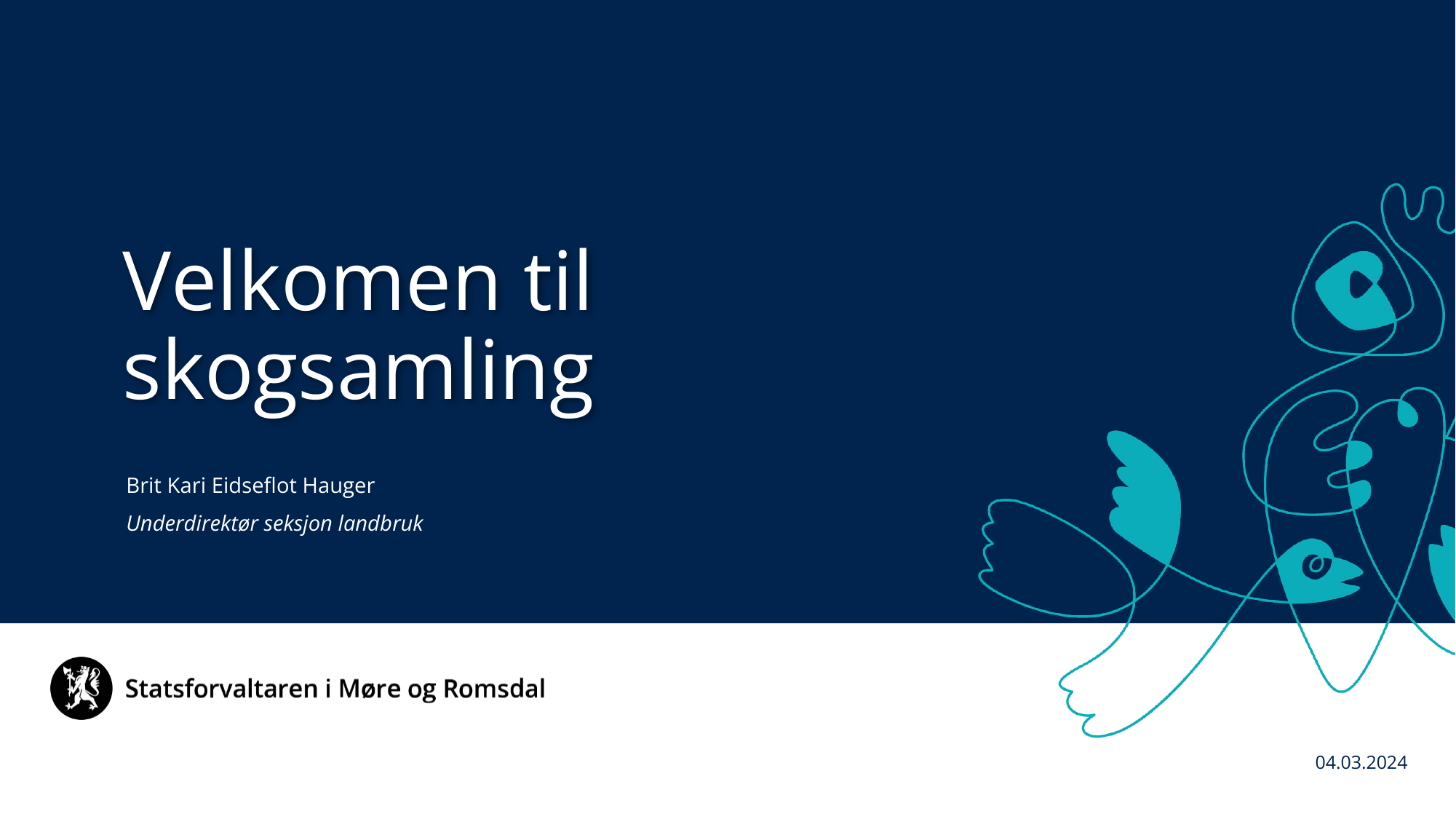

Velkomen til skogsamling
Brit Kari Eidseflot Hauger
Underdirektør seksjon landbruk

04.03.2024